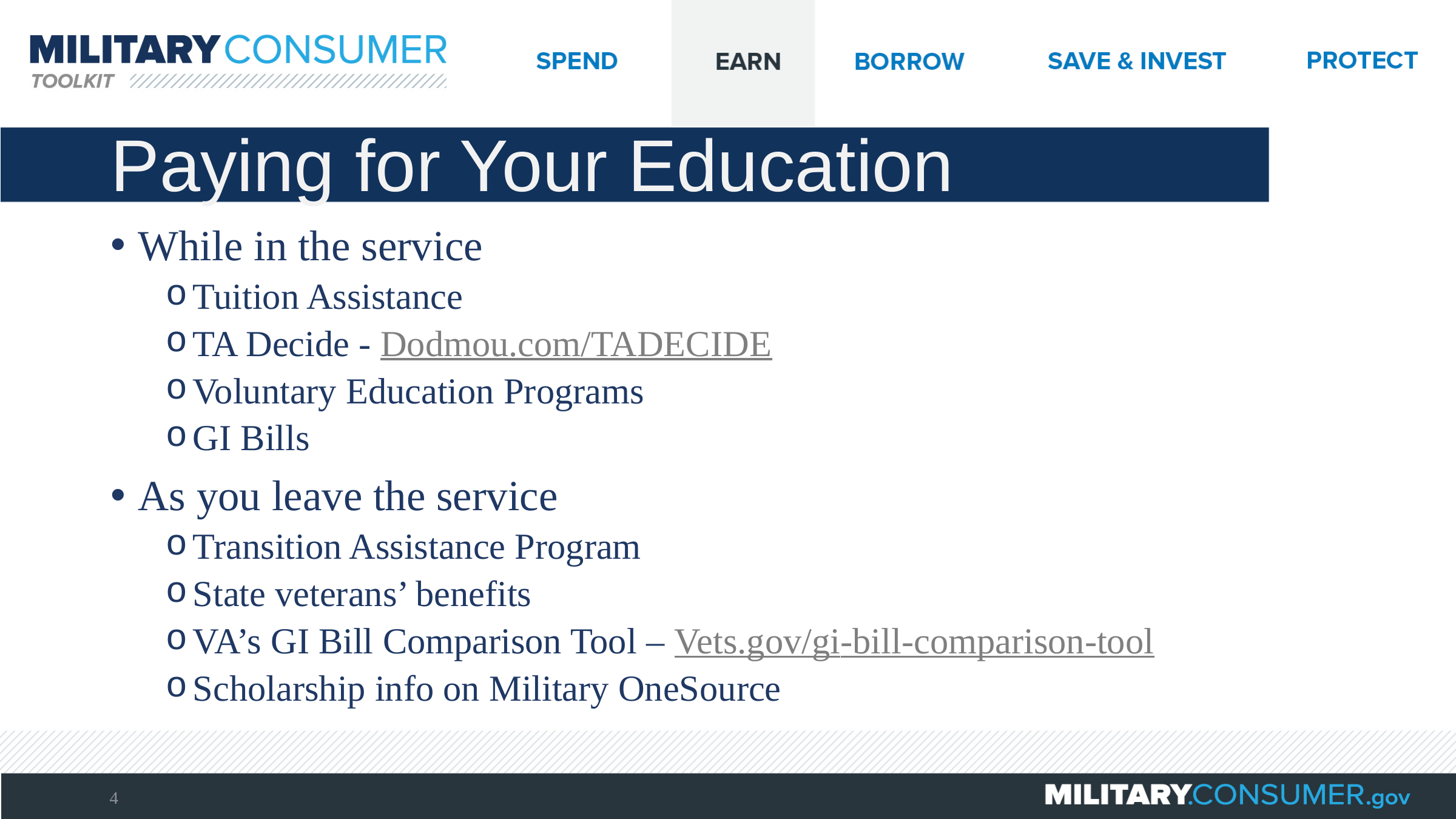

# Paying for Your Education
While in the service
Tuition Assistance
TA Decide - Dodmou.com/TADECIDE
Voluntary Education Programs
GI Bills
As you leave the service
Transition Assistance Program
State veterans’ benefits
VA’s GI Bill Comparison Tool – Vets.gov/gi-bill-comparison-tool
Scholarship info on Military OneSource
4